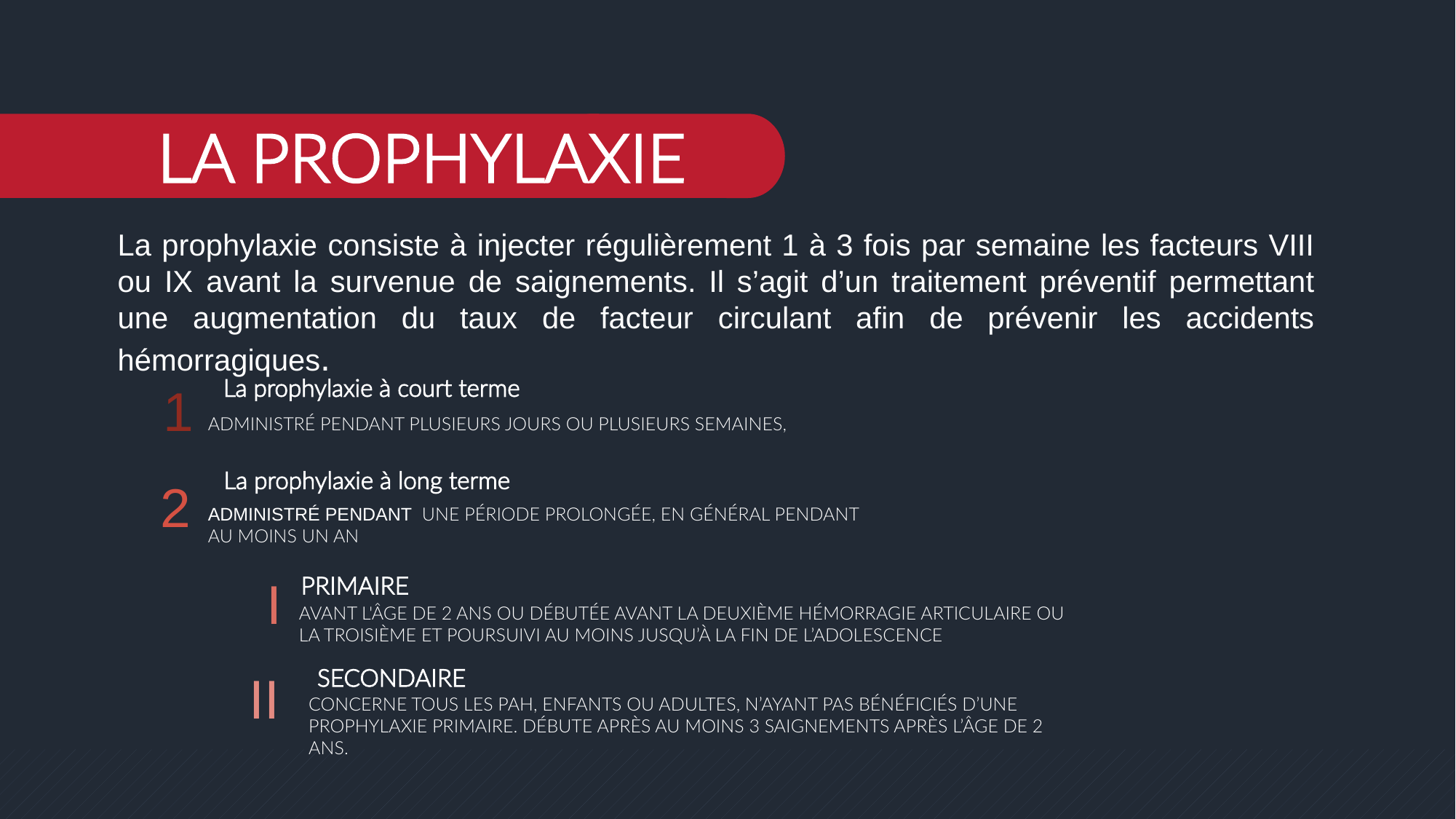

LA PROPHYLAXIE

La prophylaxie consiste à injecter régulièrement 1 à 3 fois par semaine les facteurs VIII ou IX avant la survenue de saignements. Il s’agit d’un traitement préventif permettant une augmentation du taux de facteur circulant afin de prévenir les accidents hémorragiques.
1
La prophylaxie à court terme
ADMINISTRÉ PENDANT PLUSIEURS JOURS OU PLUSIEURS SEMAINES,
La prophylaxie à long terme
2
ADMINISTRÉ PENDANT  UNE PÉRIODE PROLONGÉE, EN GÉNÉRAL PENDANT AU MOINS UN AN
I
PRIMAIRE
AVANT L'ÂGE DE 2 ANS OU DÉBUTÉE AVANT LA DEUXIÈME HÉMORRAGIE ARTICULAIRE OU LA TROISIÈME ET POURSUIVI AU MOINS JUSQU’À LA FIN DE L’ADOLESCENCE
II
SECONDAIRE
CONCERNE TOUS LES PAH, ENFANTS OU ADULTES, N’AYANT PAS BÉNÉFICIÉS D’UNE PROPHYLAXIE PRIMAIRE. DÉBUTE APRÈS AU MOINS 3 SAIGNEMENTS APRÈS L’ÂGE DE 2 ANS.